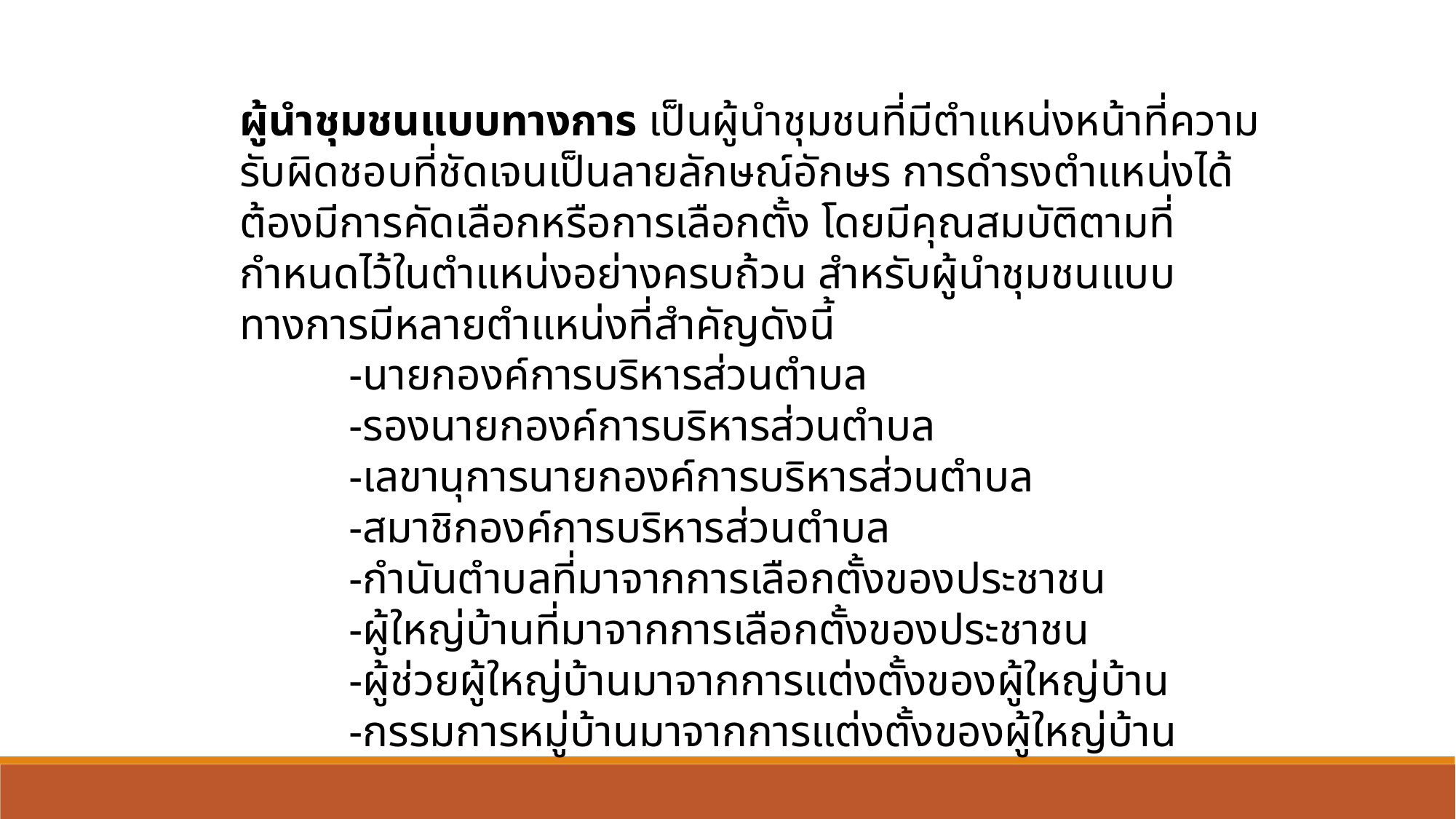

ผู้นำชุมชนแบบทางการ เป็นผู้นำชุมชนที่มีตำแหน่งหน้าที่ความรับผิดชอบที่ชัดเจนเป็นลายลักษณ์อักษร การดำรงตำแหน่งได้ต้องมีการคัดเลือกหรือการเลือกตั้ง โดยมีคุณสมบัติตามที่กำหนดไว้ในตำแหน่งอย่างครบถ้วน สำหรับผู้นำชุมชนแบบทางการมีหลายตำแหน่งที่สำคัญดังนี้
	-นายกองค์การบริหารส่วนตำบล
	-รองนายกองค์การบริหารส่วนตำบล
	-เลขานุการนายกองค์การบริหารส่วนตำบล
	-สมาชิกองค์การบริหารส่วนตำบล
	-กำนันตำบลที่มาจากการเลือกตั้งของประชาชน
	-ผู้ใหญ่บ้านที่มาจากการเลือกตั้งของประชาชน
	-ผู้ช่วยผู้ใหญ่บ้านมาจากการแต่งตั้งของผู้ใหญ่บ้าน
	-กรรมการหมู่บ้านมาจากการแต่งตั้งของผู้ใหญ่บ้าน